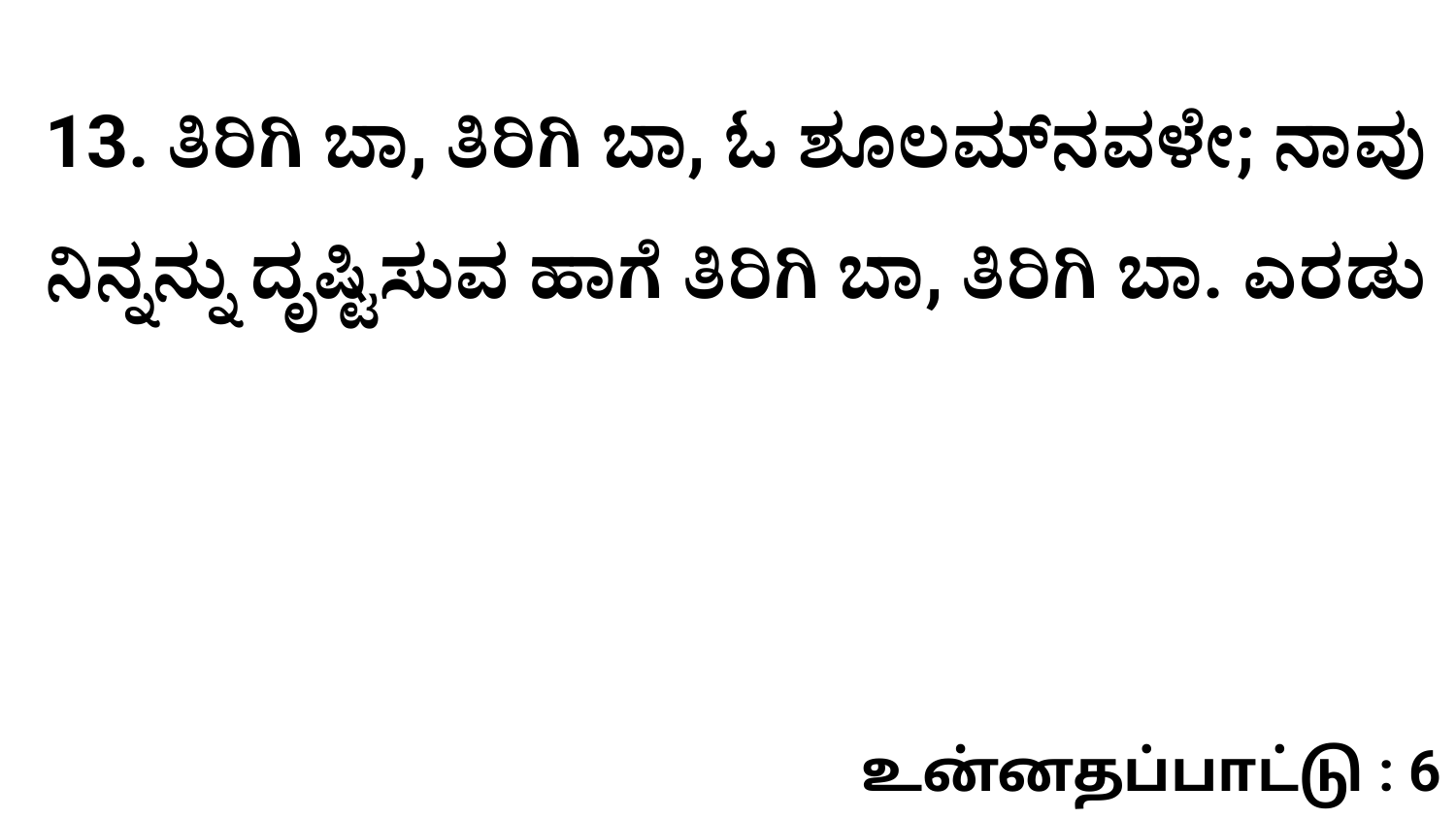

13. ತಿರಿಗಿ ಬಾ, ತಿರಿಗಿ ಬಾ, ಓ ಶೂಲಮ್‌ನವಳೇ; ನಾವು ನಿನ್ನನ್ನು ದೃಷ್ಟಿಸುವ ಹಾಗೆ ತಿರಿಗಿ ಬಾ, ತಿರಿಗಿ ಬಾ. ಎರಡು
உன்னதப்பாட்டு : 6